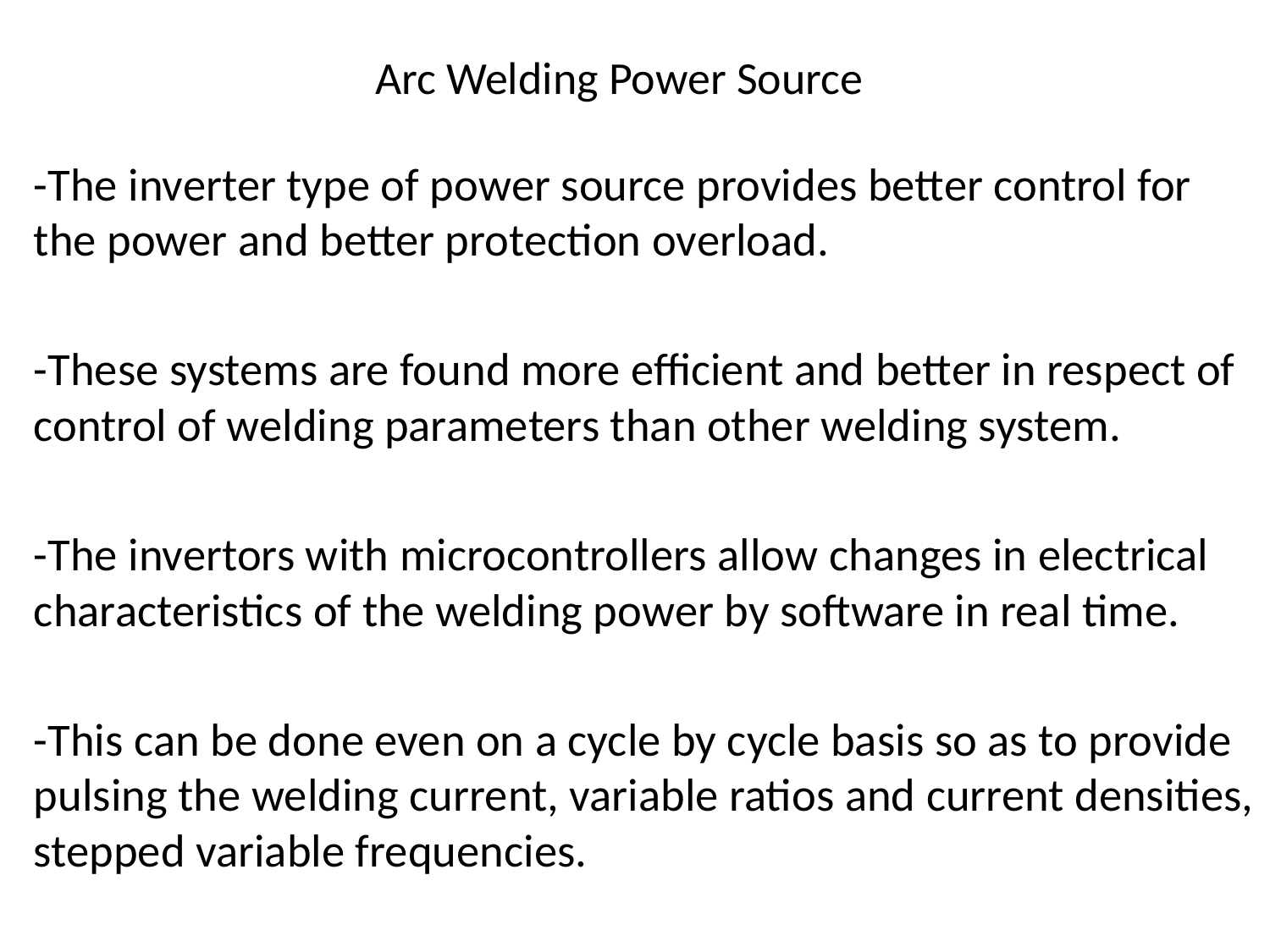

# Arc Welding Power Source
-The inverter type of power source provides better control for the power and better protection overload.

-These systems are found more efficient and better in respect of control of welding parameters than other welding system.

-The invertors with microcontrollers allow changes in electrical characteristics of the welding power by software in real time.

-This can be done even on a cycle by cycle basis so as to provide pulsing the welding current, variable ratios and current densities, stepped variable frequencies.